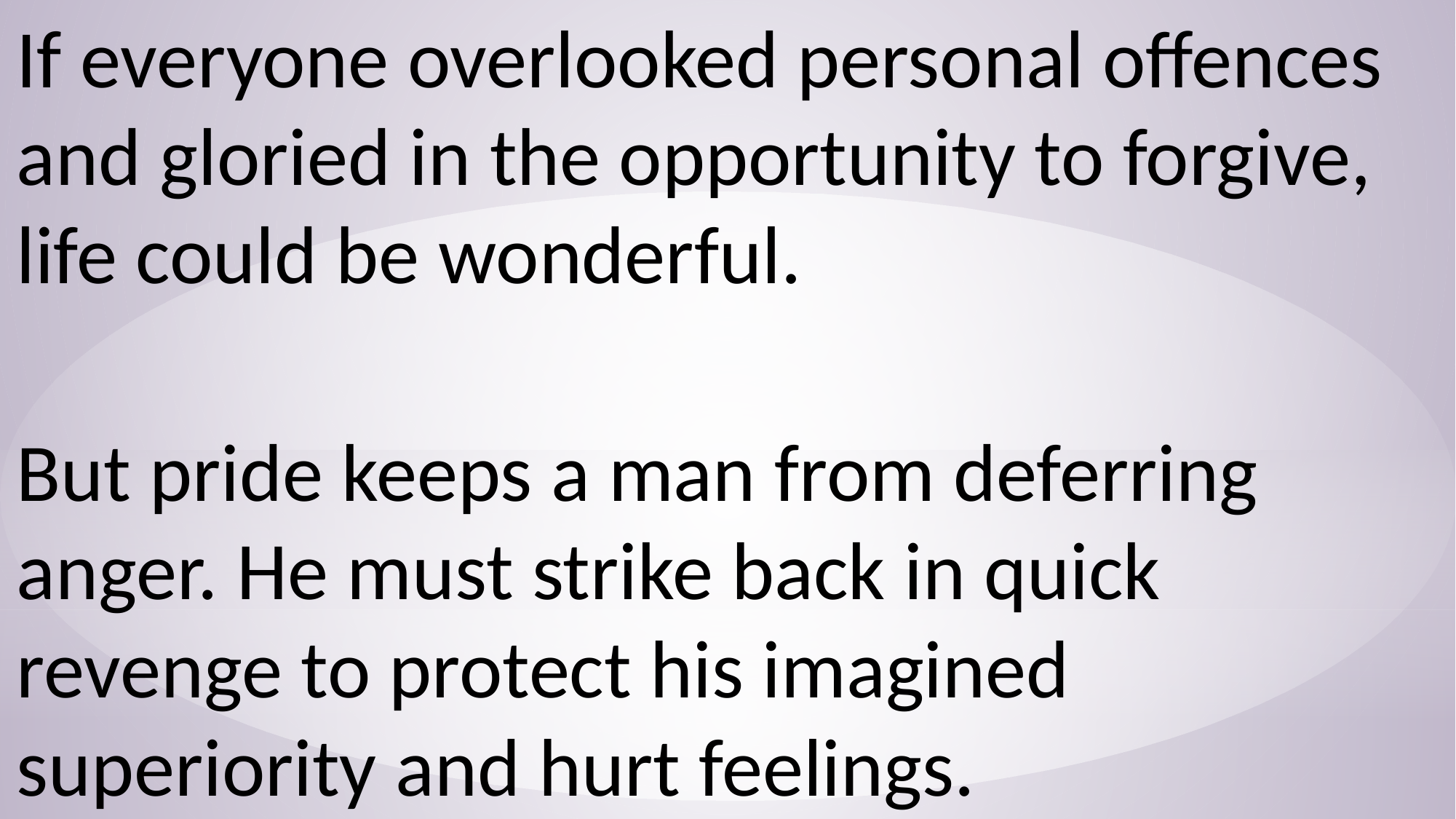

If everyone overlooked personal offences and gloried in the opportunity to forgive, life could be wonderful.

But pride keeps a man from deferring anger. He must strike back in quick revenge to protect his imagined superiority and hurt feelings.